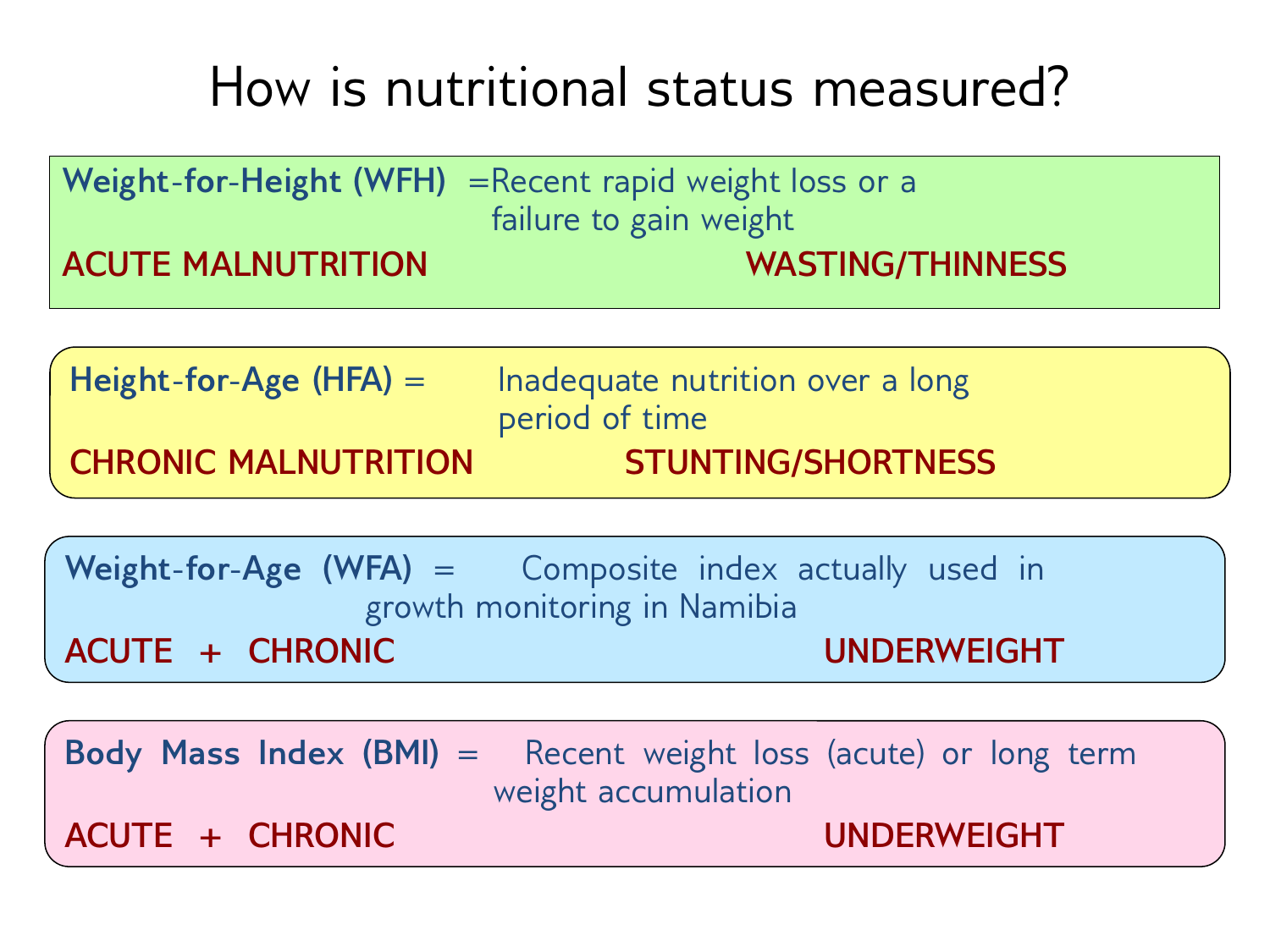

# How is nutritional status measured?
Weight-for-Height (WFH)  =	Recent rapid weight loss or a 					failure to gain weight
ACUTE MALNUTRITION	 		WASTING/THINNESS

Height-for-Age (HFA) = 	Inadequate nutrition over a long 				 	period of time
CHRONIC MALNUTRITION		STUNTING/SHORTNESS
Weight-for-Age (WFA) = 	Composite index actually used in 				growth monitoring in Namibia
ACUTE + CHRONIC			   	UNDERWEIGHT
Body Mass Index (BMI) = 	Recent weight loss (acute) or long term 				weight accumulation
ACUTE + CHRONIC			   	UNDERWEIGHT